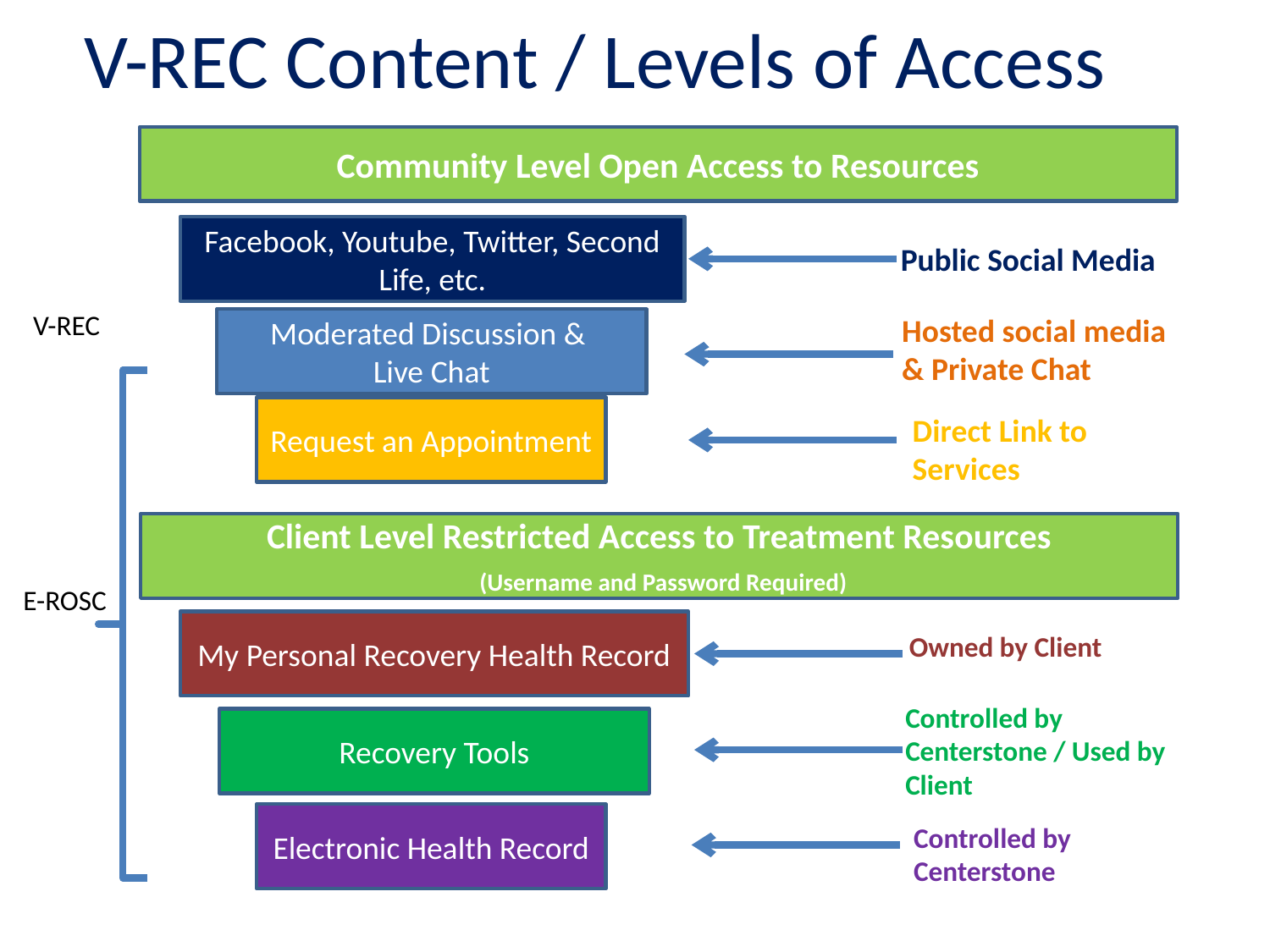

# V-REC Content / Levels of Access
Community Level Open Access to Resources
Facebook, Youtube, Twitter, Second Life, etc.
Public Social Media
V-REC
Hosted social media & Private Chat
Moderated Discussion &
Live Chat

Request an Appointment
Direct Link to Services
Client Level Restricted Access to Treatment Resources
 (Username and Password Required)
E-ROSC
My Personal Recovery Health Record
Owned by Client
Controlled by Centerstone / Used by Client
Recovery Tools
Electronic Health Record
Controlled by Centerstone